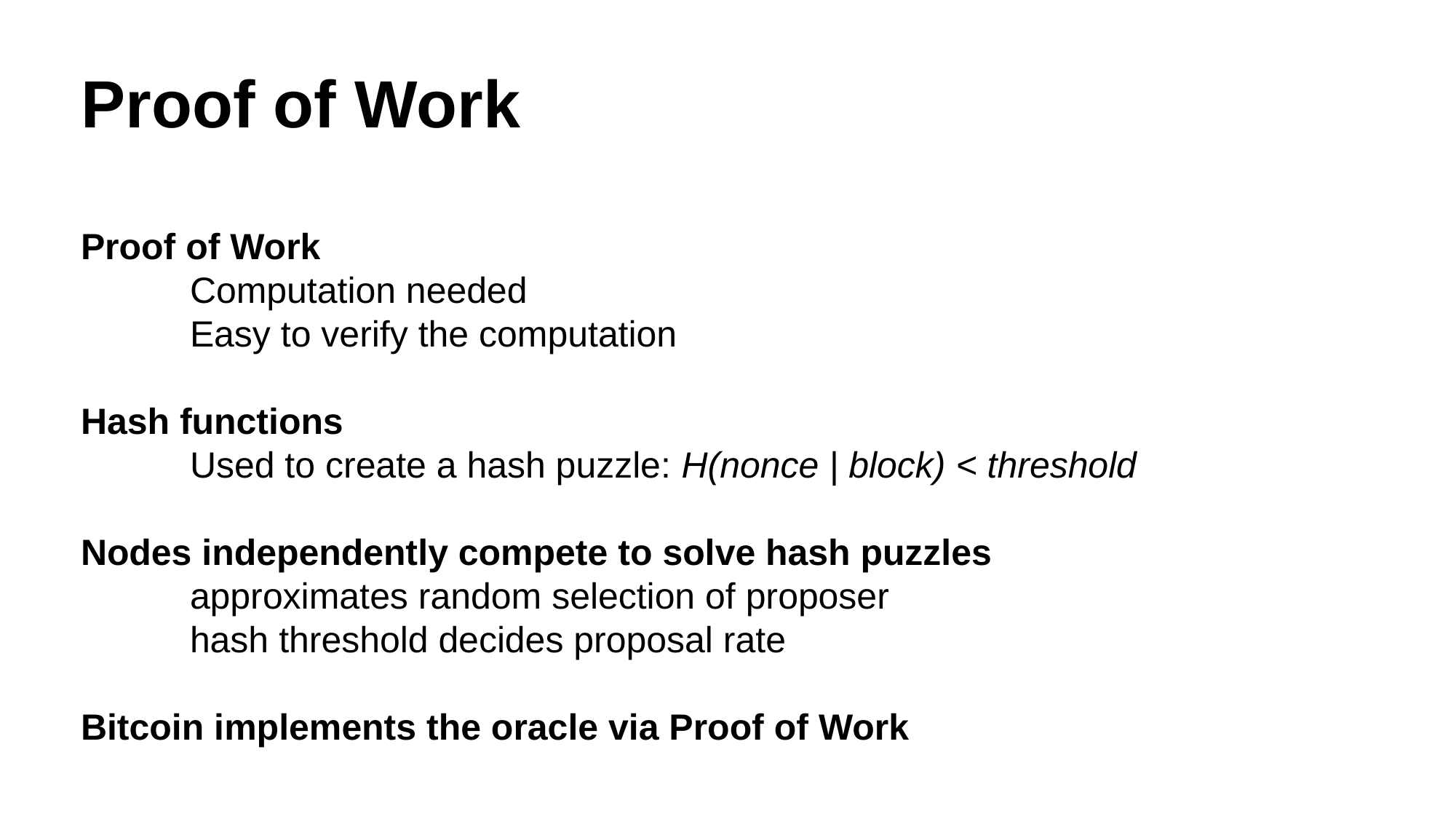

# Proof of Work

Proof of Work
	Computation needed
	Easy to verify the computation

Hash functions
	Used to create a hash puzzle: H(nonce | block) < threshold

Nodes independently compete to solve hash puzzles
	approximates random selection of proposer
	hash threshold decides proposal rate

Bitcoin implements the oracle via Proof of Work